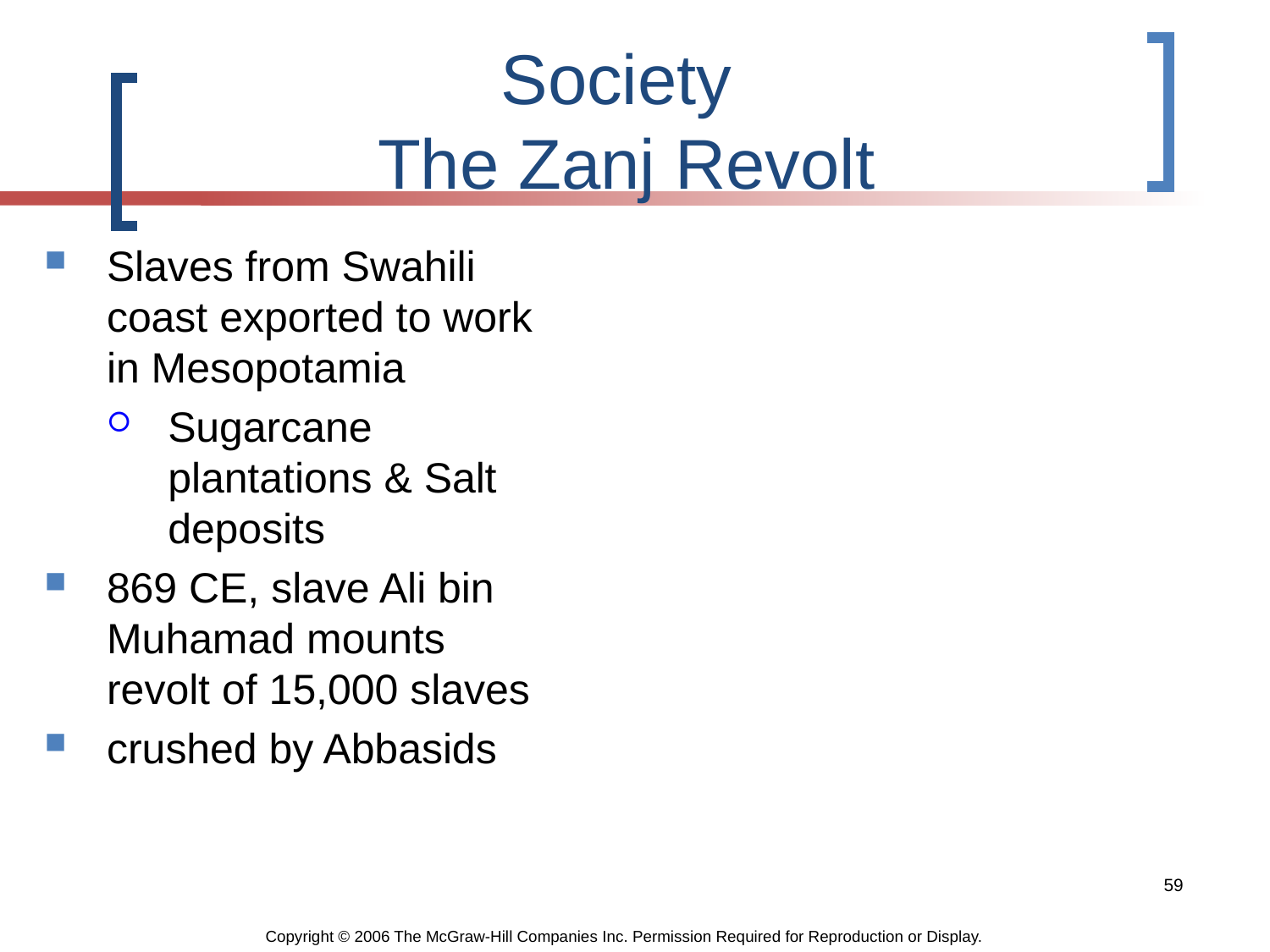

# Society The Zanj Revolt
Slaves from Swahili coast exported to work in Mesopotamia
Sugarcane plantations & Salt deposits
869 CE, slave Ali bin Muhamad mounts revolt of 15,000 slaves
crushed by Abbasids

59